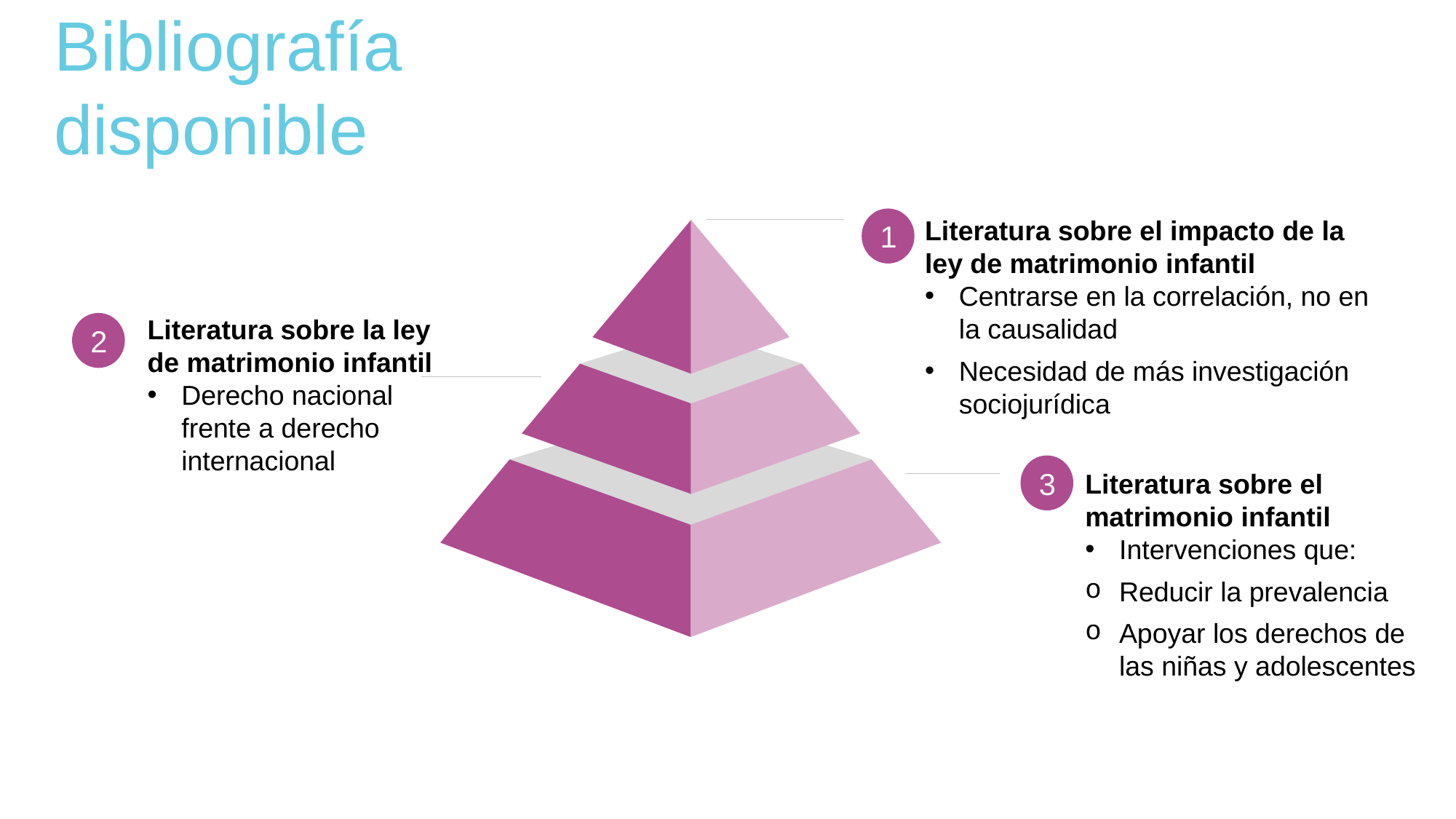

Bibliografía disponible
Literatura sobre el impacto de la ley de matrimonio infantil
Centrarse en la correlación, no en la causalidad
Necesidad de más investigación sociojurídica
1

Literatura sobre la ley de matrimonio infantil
Derecho nacional frente a derecho internacional

2
Literatura sobre el matrimonio infantil
Intervenciones que:
Reducir la prevalencia
Apoyar los derechos de las niñas y adolescentes
3